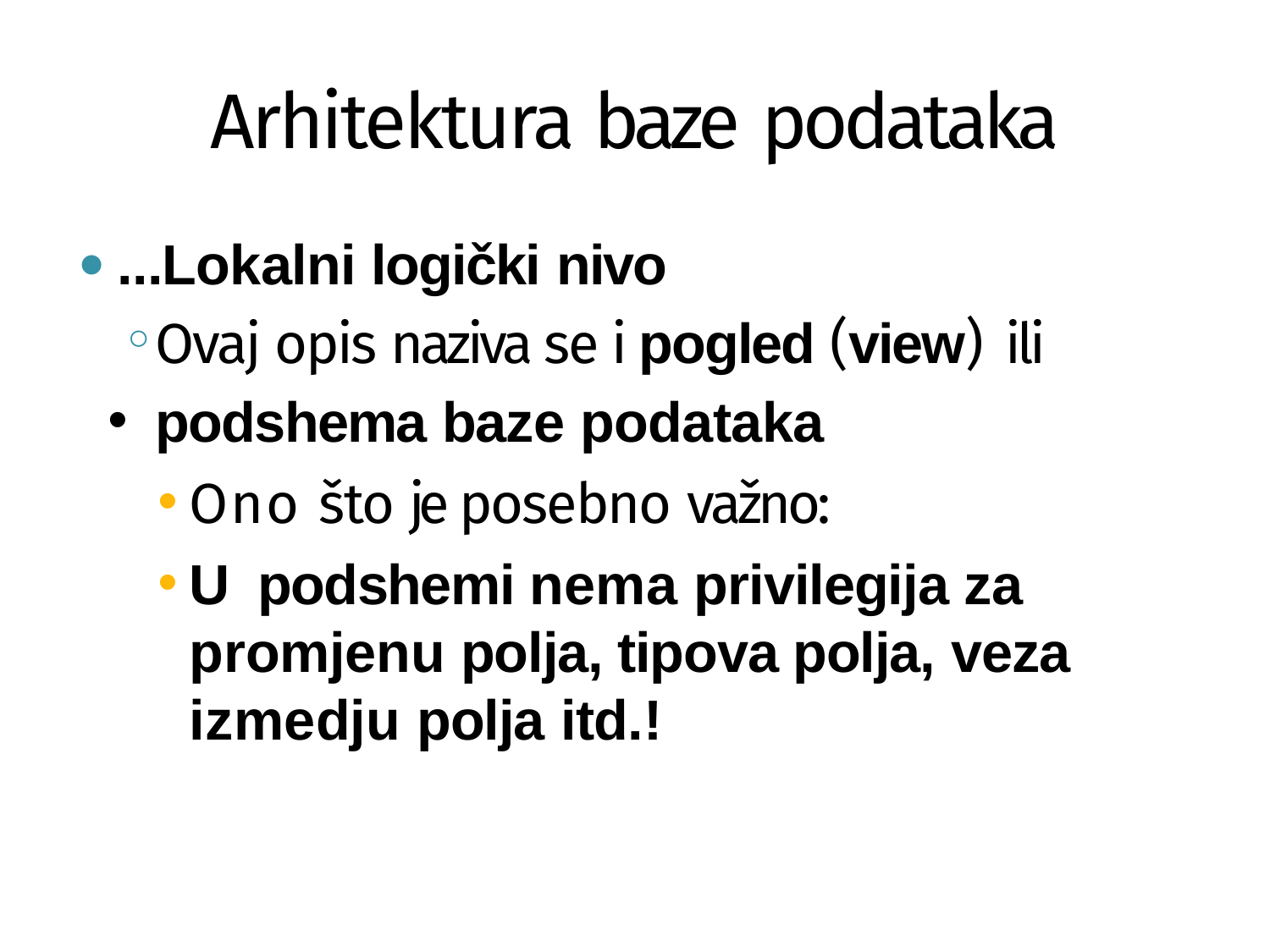

# Arhitektura baze podataka
...Lokalni logički nivo
Ovaj opis naziva se i pogled (view) ili
podshema baze podataka
Ono što je posebno važno:
U podshemi nema privilegija za  promjenu polja, tipova polja, veza  izmedju polja itd.!